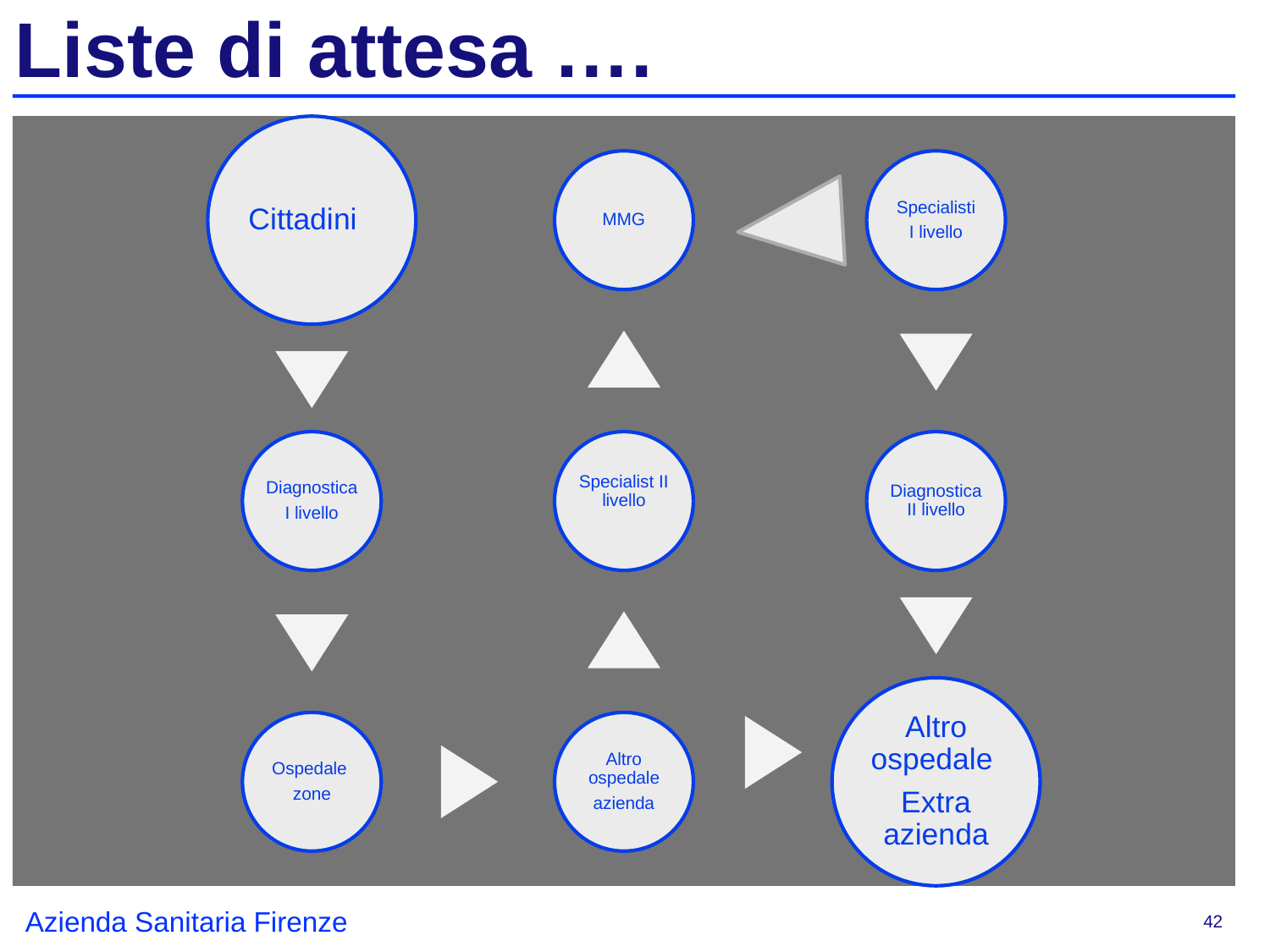

# Liste di attesa ….
Cittadini
Diagnostica
I livello
Ospedale
zone
Altro ospedale
azienda
Specialist II livello
MMG
Specialisti
I livello
Diagnostica II livello
Altro ospedale
Extra azienda